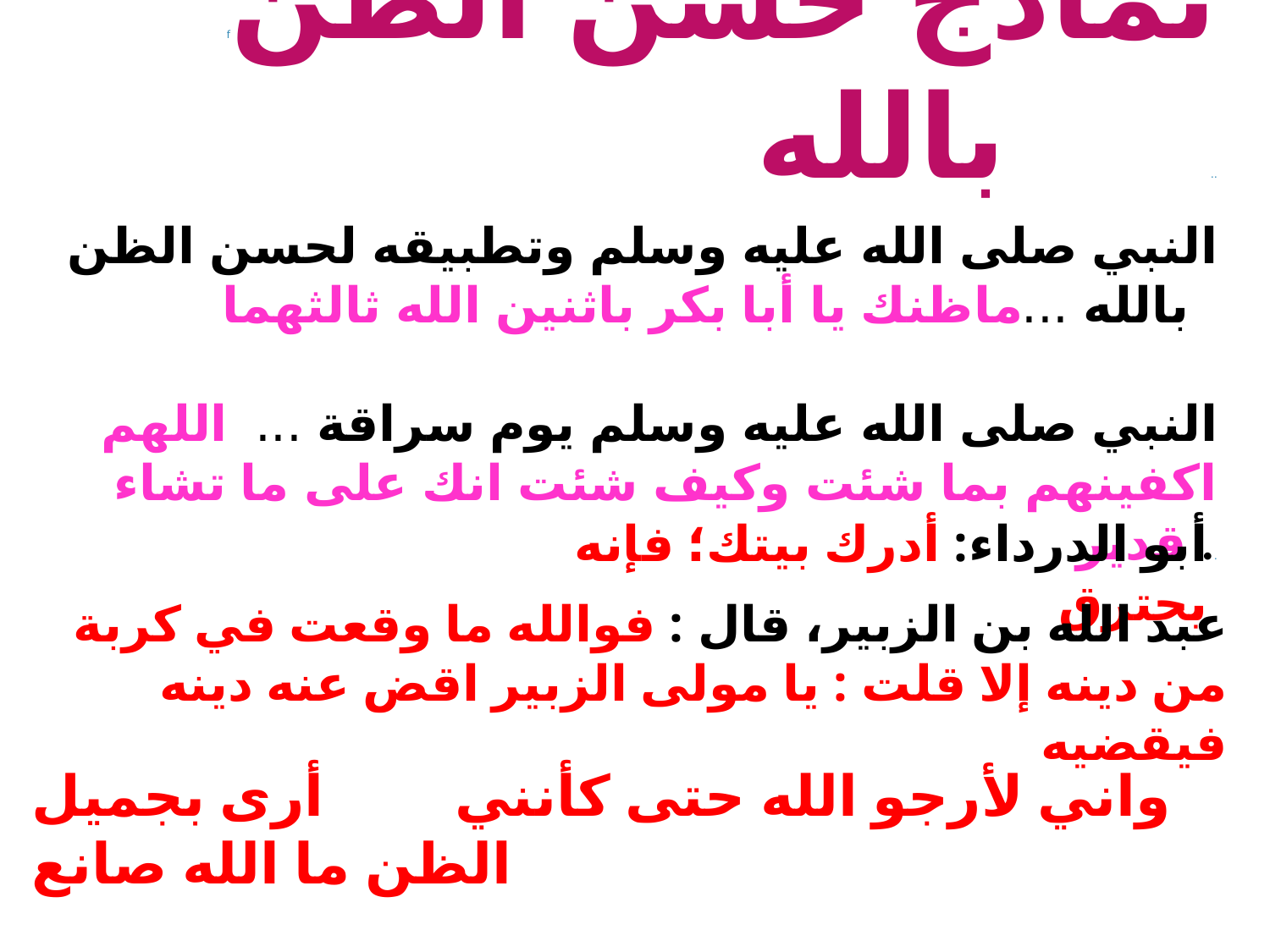

fنماذج حسن الظن بالله      ..
النبي صلى الله عليه وسلم وتطبيقه لحسن الظن بالله ...ماظنك يا أبا بكر باثنين الله ثالثهما
النبي صلى الله عليه وسلم يوم سراقة ...  اللهم اكفينهم بما شئت وكيف شئت انك على ما تشاء قدير ..
أبو الدرداء: أدرك بيتك؛ فإنه يحترق
عبد الله بن الزبير، قال : فوالله ما وقعت في كربة من دينه إلا قلت : يا مولى الزبير اقض عنه دينه فيقضيه
واني لأرجو الله حتى كأنني         أرى بجميل الظن ما الله صانع